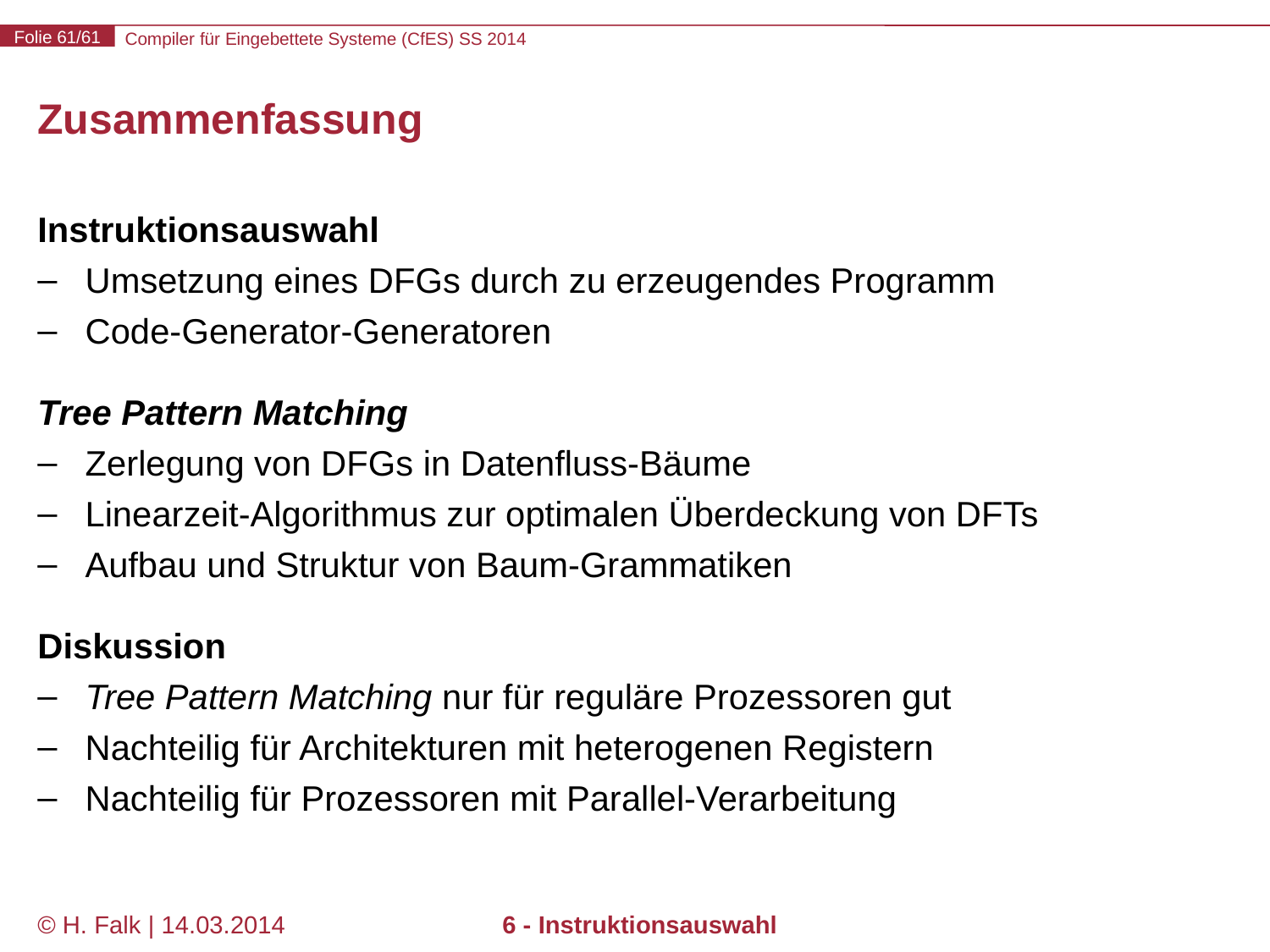

# Zusammenfassung
Instruktionsauswahl
Umsetzung eines DFGs durch zu erzeugendes Programm
Code-Generator-Generatoren

Tree Pattern Matching
Zerlegung von DFGs in Datenfluss-Bäume
Linearzeit-Algorithmus zur optimalen Überdeckung von DFTs
Aufbau und Struktur von Baum-Grammatiken

Diskussion
Tree Pattern Matching nur für reguläre Prozessoren gut
Nachteilig für Architekturen mit heterogenen Registern
Nachteilig für Prozessoren mit Parallel-Verarbeitung

© H. Falk | 14.03.2014
6 - Instruktionsauswahl